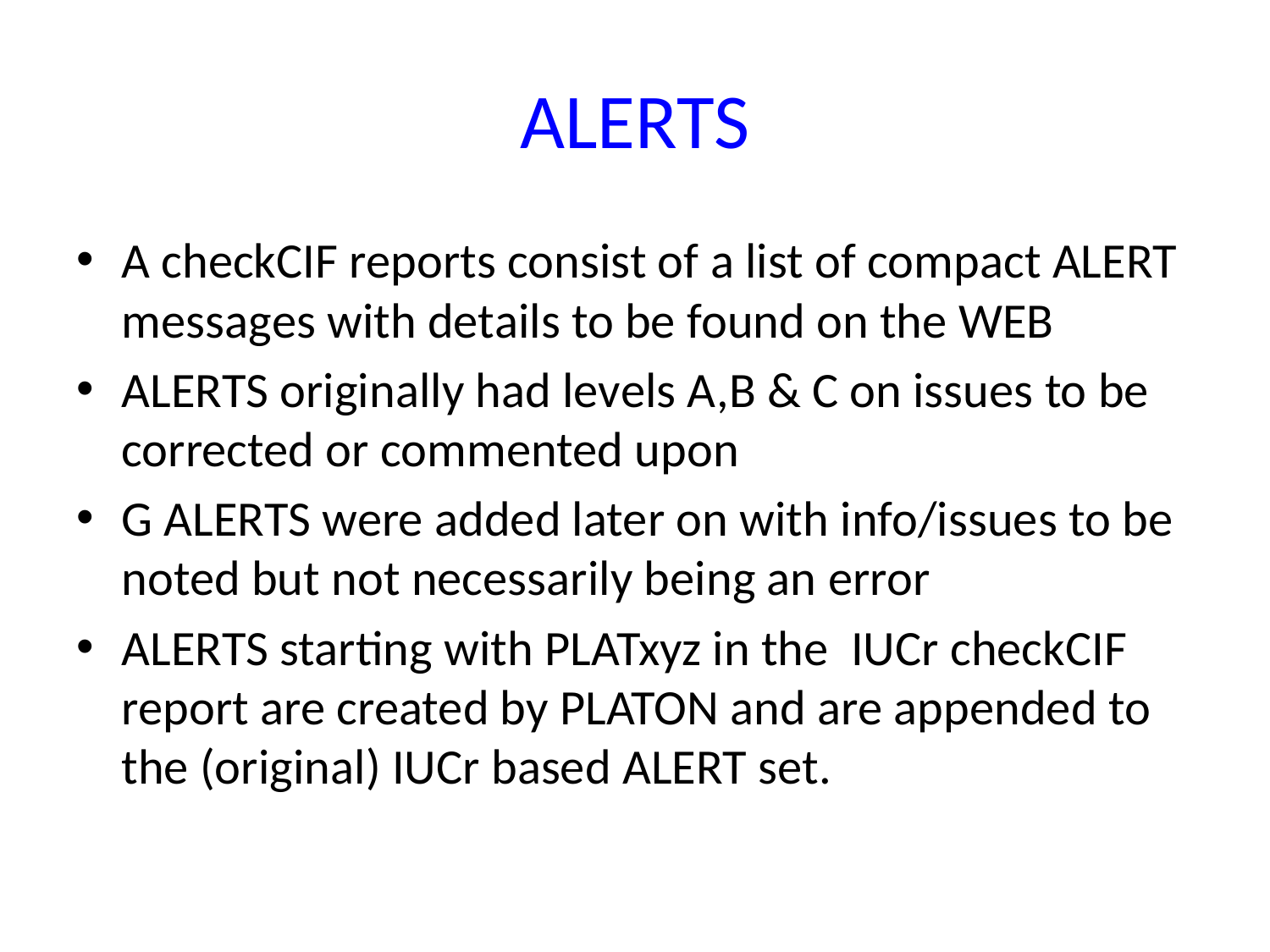

# ALERTS
A checkCIF reports consist of a list of compact ALERT messages with details to be found on the WEB
ALERTS originally had levels A,B & C on issues to be corrected or commented upon
G ALERTS were added later on with info/issues to be noted but not necessarily being an error
ALERTS starting with PLATxyz in the  IUCr checkCIF report are created by PLATON and are appended to the (original) IUCr based ALERT set.